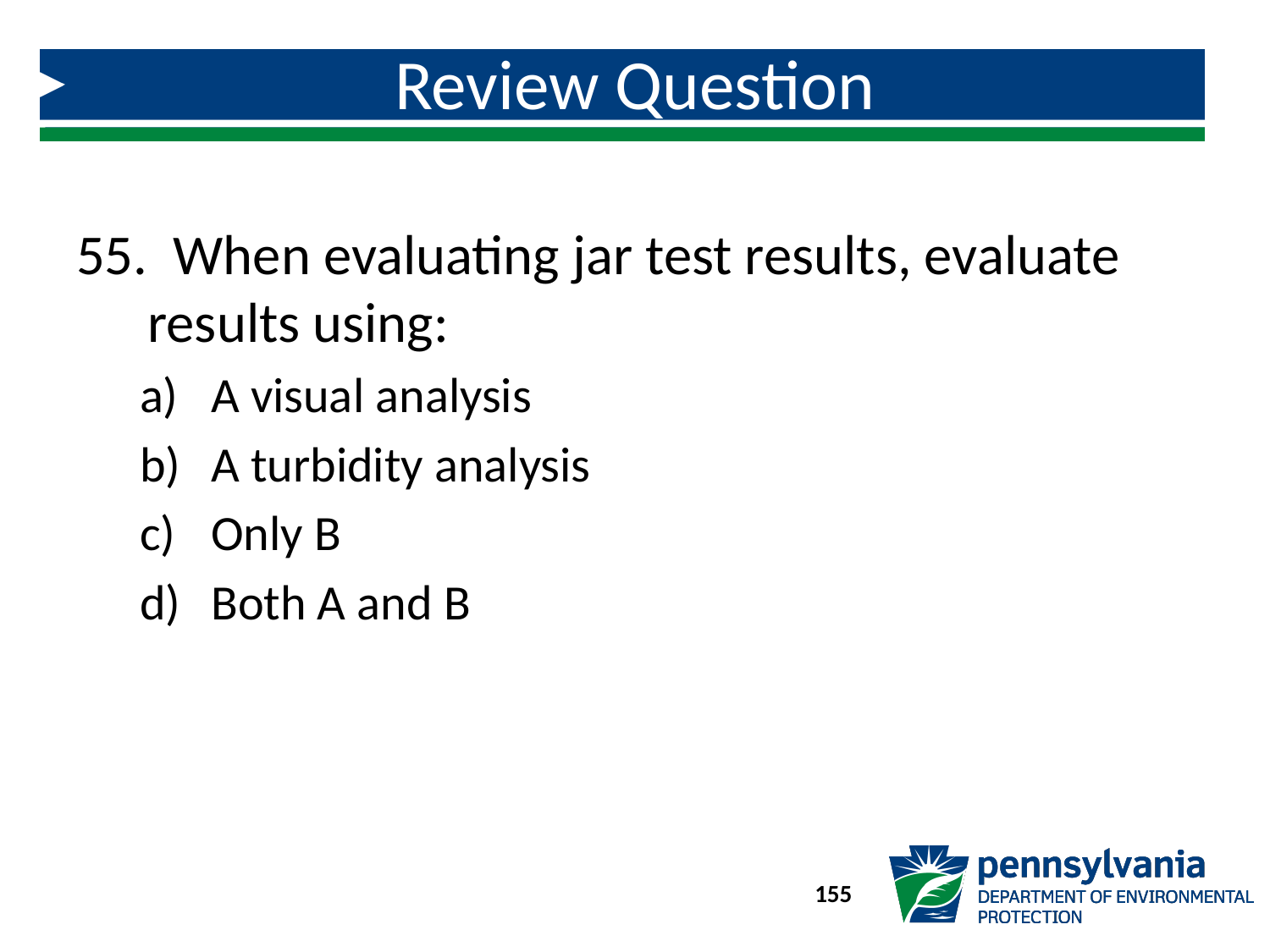

# Review Question
  When evaluating jar test results, evaluate results using:
A visual analysis
A turbidity analysis
Only B
Both A and B

155